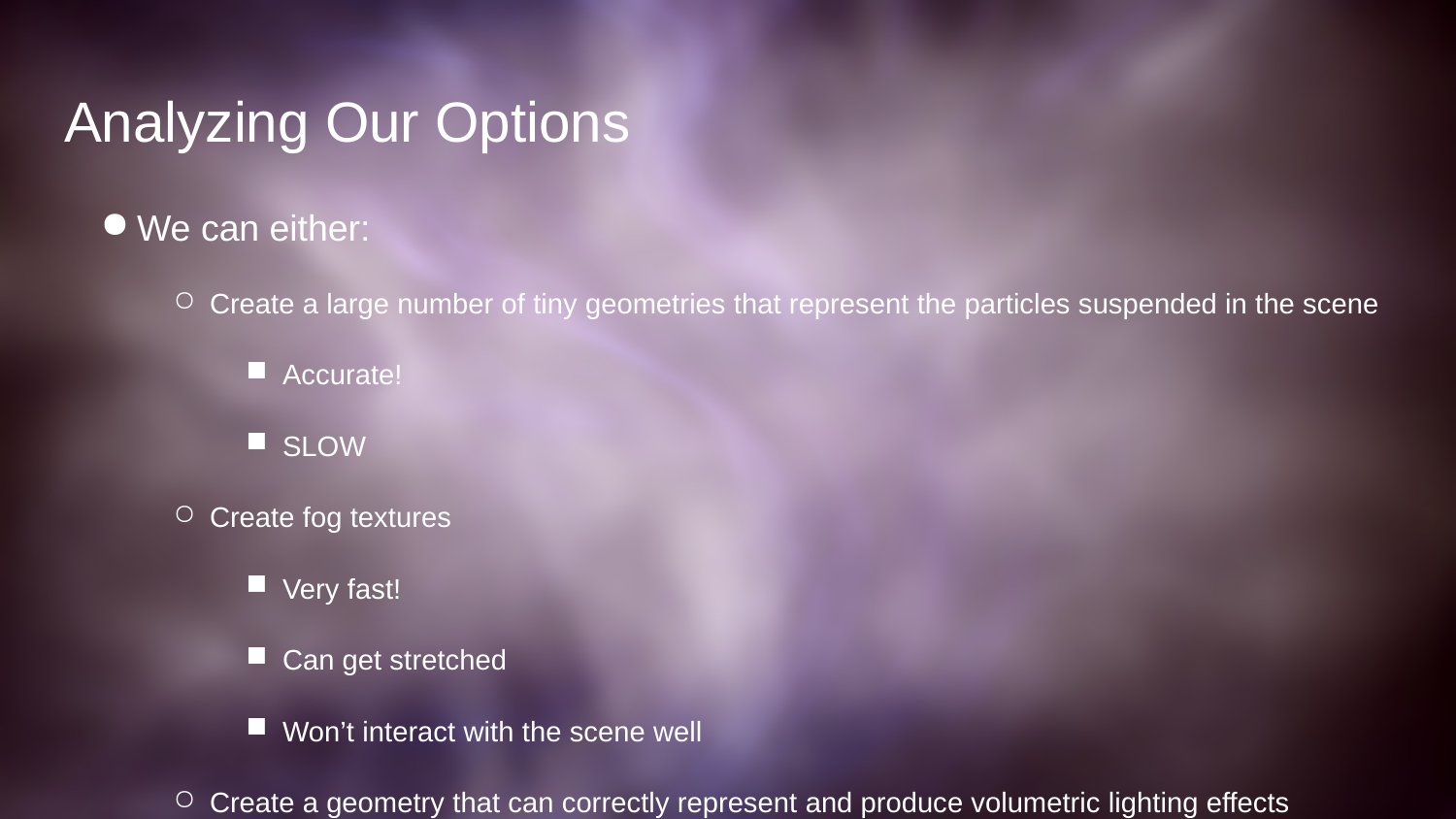

# Analyzing Our Options

We can either:
Create a large number of tiny geometries that represent the particles suspended in the scene
Accurate!
SLOW
Create fog textures
Very fast!
Can get stretched
Won’t interact with the scene well
Create a geometry that can correctly represent and produce volumetric lighting effects
Slower than texture mapping
Looks decent
Can interact with the scene
More complicated to implement